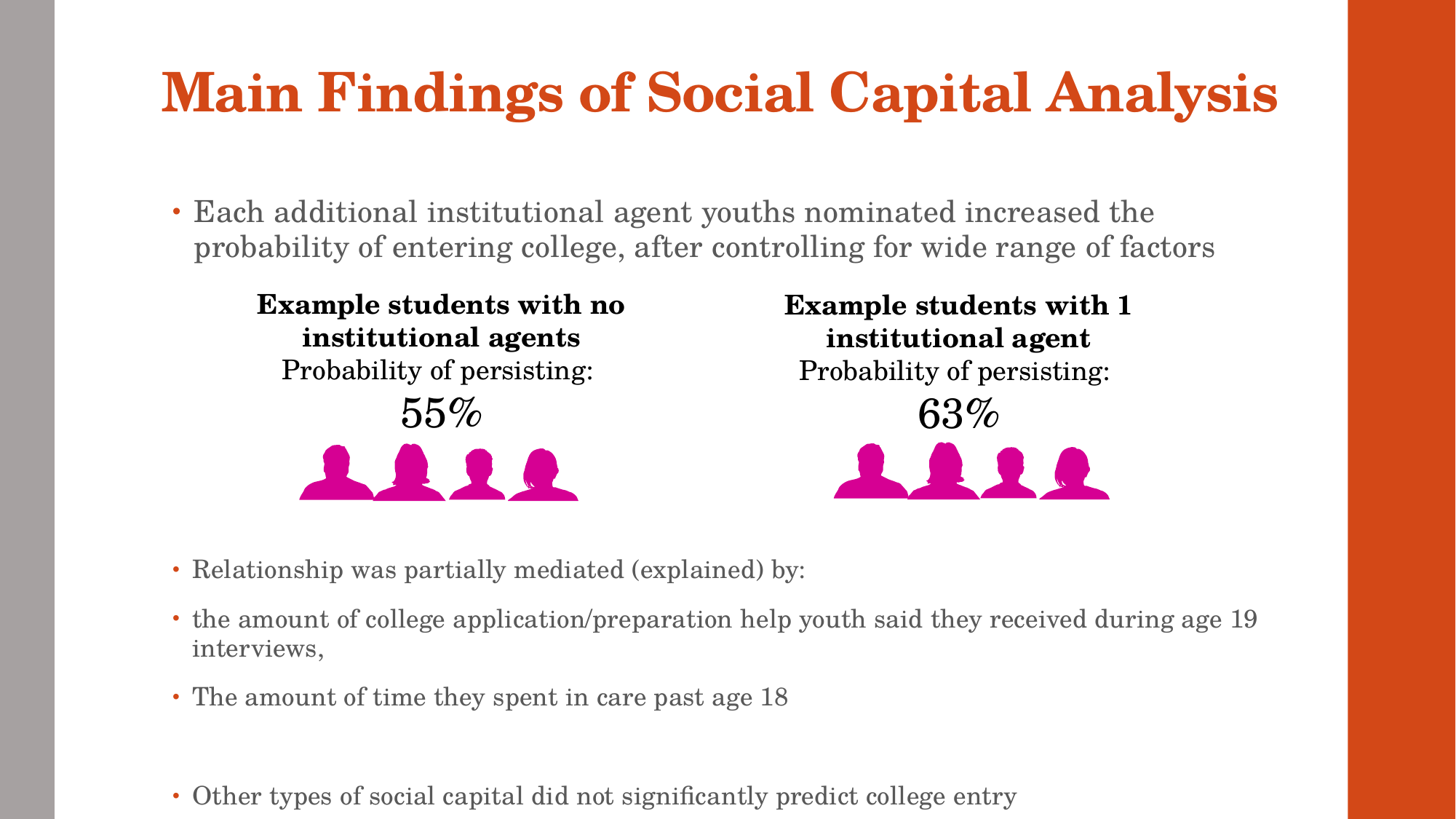

# Main Findings of Social Capital Analysis
Each additional institutional agent youths nominated increased the probability of entering college, after controlling for wide range of factors
Example students with no institutional agents
Probability of persisting:
55%
Example students with 1 institutional agent
Probability of persisting:
63%

Relationship was partially mediated (explained) by:
the amount of college application/preparation help youth said they received during age 19 interviews,
The amount of time they spent in care past age 18

Other types of social capital did not significantly predict college entry